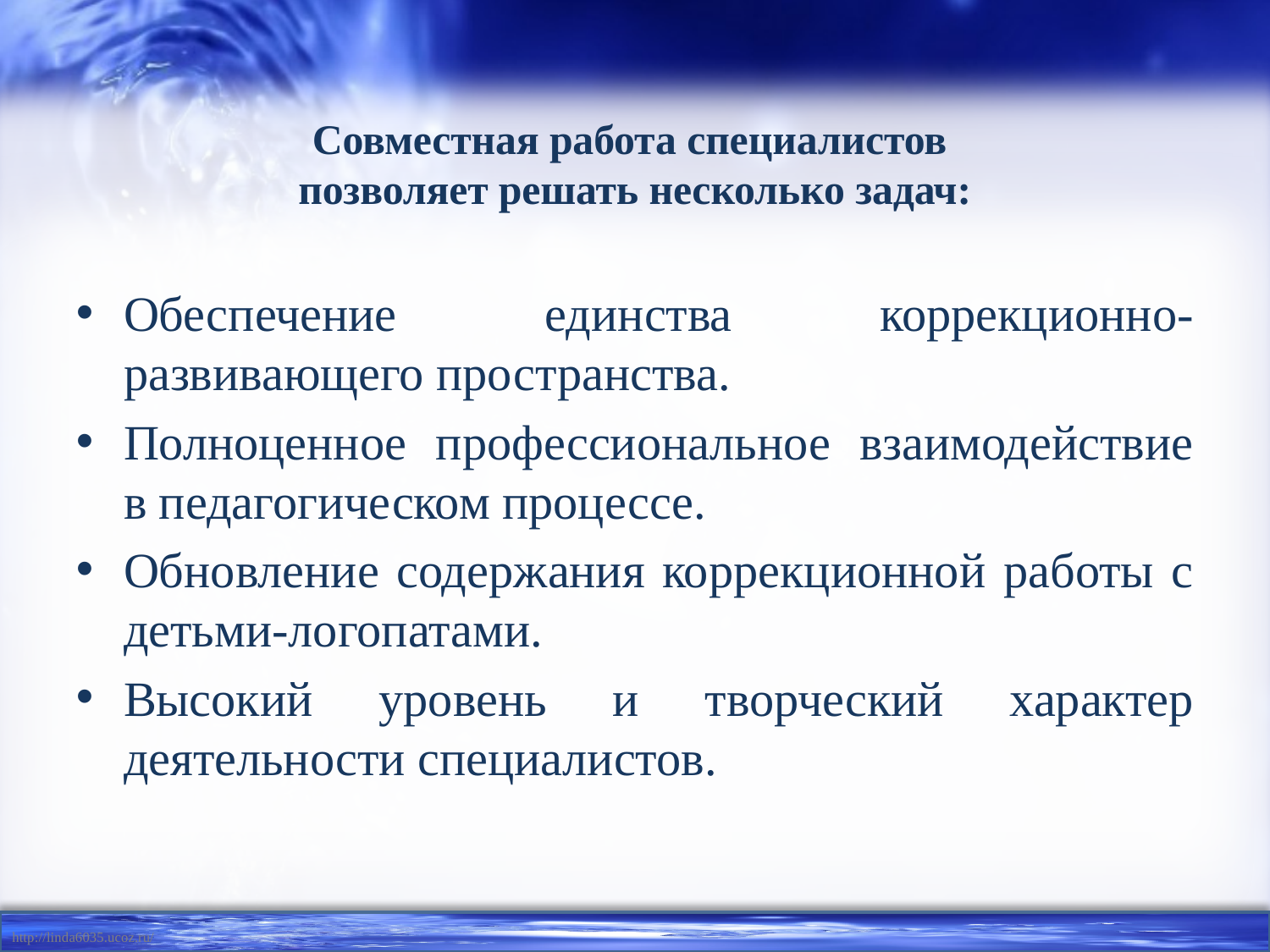

# Совместная работа специалистов позволяет решать несколько задач:
Обеспечение единства коррекционно-развивающего пространства.
Полноценное профессиональное взаимодействие в педагогическом процессе.
Обновление содержания коррекционной работы с детьми-логопатами.
Высокий уровень и творческий характер деятельности специалистов.